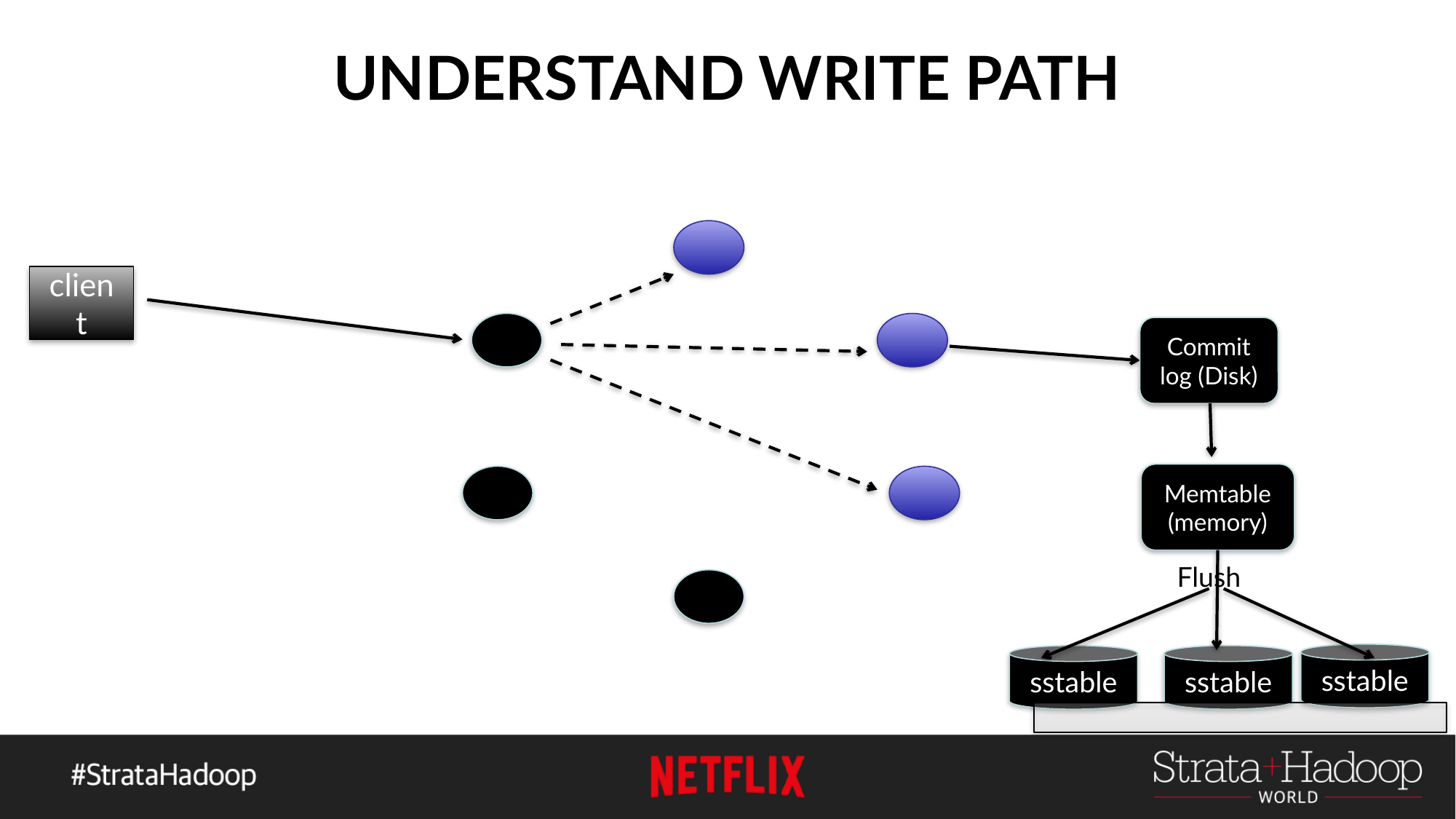

# UNDERSTAND WRITE PATH

client

Commit log (Disk)
Memtable (memory)

Flush

sstable
sstable
sstable